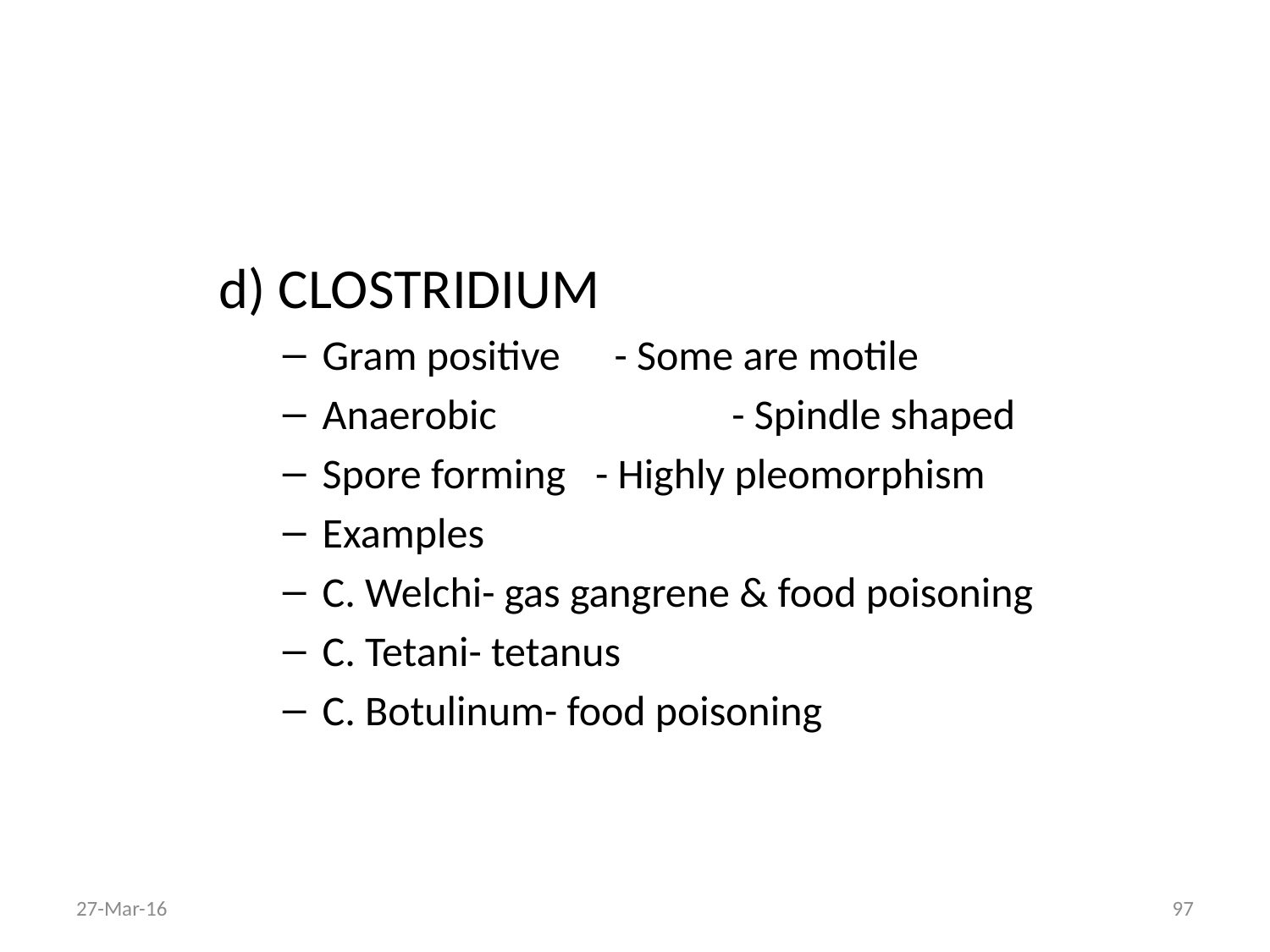

#
d) CLOSTRIDIUM
Gram positive	    - Some are motile
Anaerobic		   - Spindle shaped
Spore forming	  - Highly pleomorphism
Examples
C. Welchi- gas gangrene & food poisoning
C. Tetani- tetanus
C. Botulinum- food poisoning

27-Mar-16
97